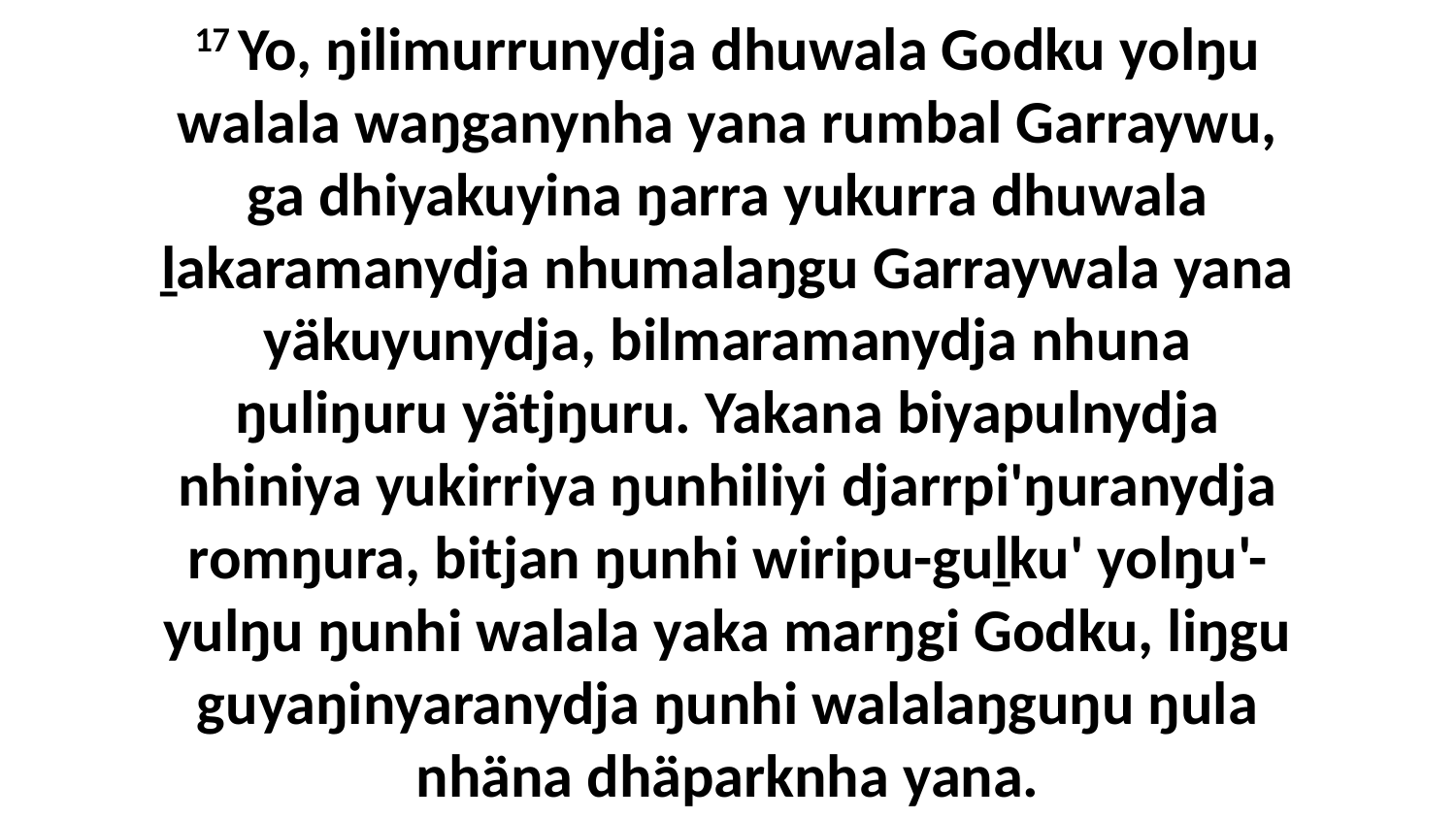

17 Yo, ŋilimurrunydja dhuwala Godku yolŋu walala waŋganynha yana rumbal Garraywu, ga dhiyakuyina ŋarra yukurra dhuwala ḻakaramanydja nhumalaŋgu Garraywala yana yäkuyunydja, bilmaramanydja nhuna ŋuliŋuru yätjŋuru. Yakana biyapulnydja nhiniya yukirriya ŋunhiliyi djarrpi'ŋuranydja romŋura, bitjan ŋunhi wiripu-guḻku' yolŋu'-yulŋu ŋunhi walala yaka marŋgi Godku, liŋgu guyaŋinyaranydja ŋunhi walalaŋguŋu ŋula nhäna dhäparknha yana.